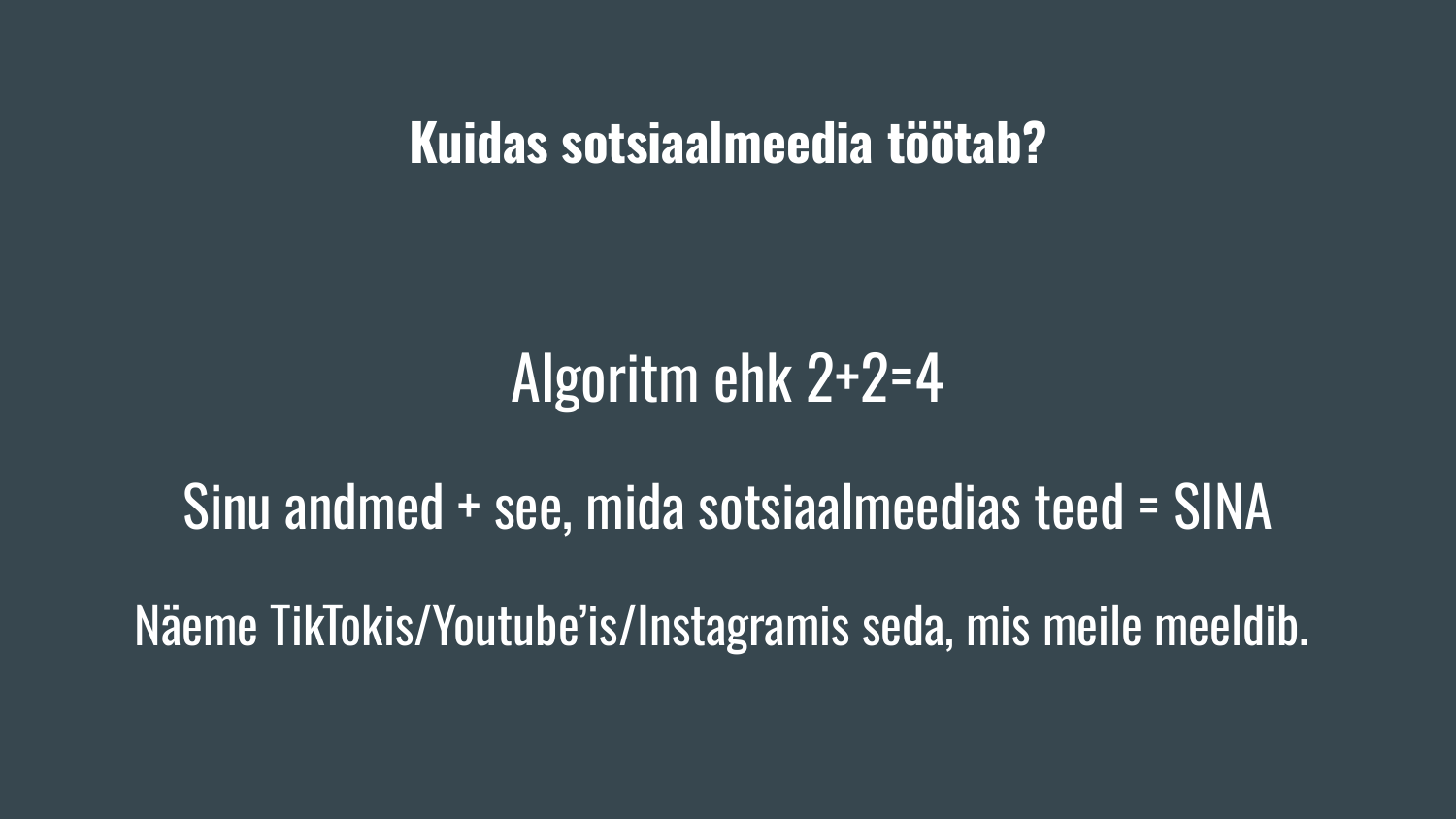

# Kuidas sotsiaalmeedia töötab?
Algoritm ehk 2+2=4
Sinu andmed + see, mida sotsiaalmeedias teed = SINA
Näeme TikTokis/Youtube’is/Instagramis seda, mis meile meeldib.